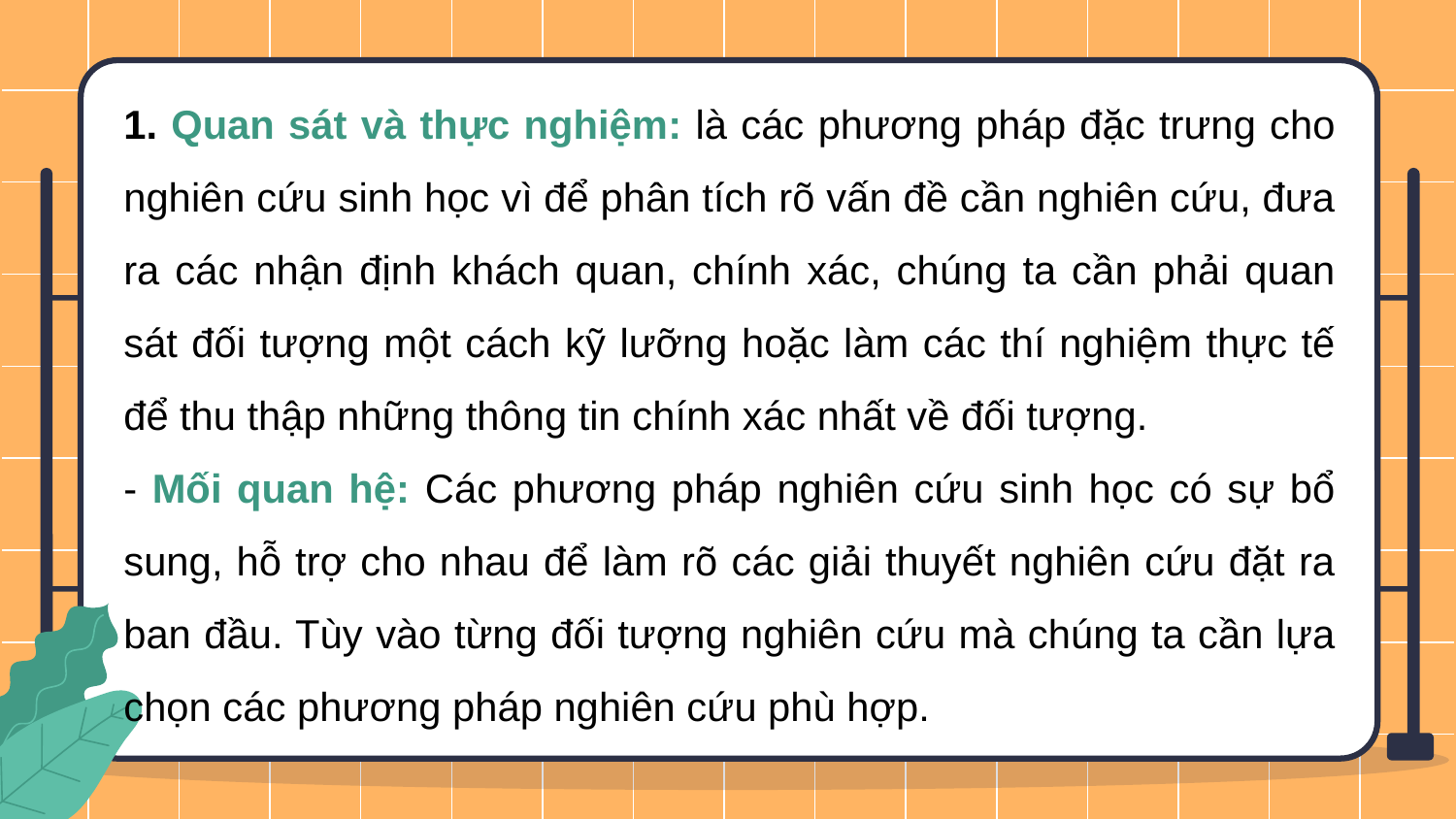

1. Quan sát và thực nghiệm: là các phương pháp đặc trưng cho nghiên cứu sinh học vì để phân tích rõ vấn đề cần nghiên cứu, đưa ra các nhận định khách quan, chính xác, chúng ta cần phải quan sát đối tượng một cách kỹ lưỡng hoặc làm các thí nghiệm thực tế để thu thập những thông tin chính xác nhất về đối tượng.
- Mối quan hệ: Các phương pháp nghiên cứu sinh học có sự bổ sung, hỗ trợ cho nhau để làm rõ các giải thuyết nghiên cứu đặt ra ban đầu. Tùy vào từng đối tượng nghiên cứu mà chúng ta cần lựa chọn các phương pháp nghiên cứu phù hợp.